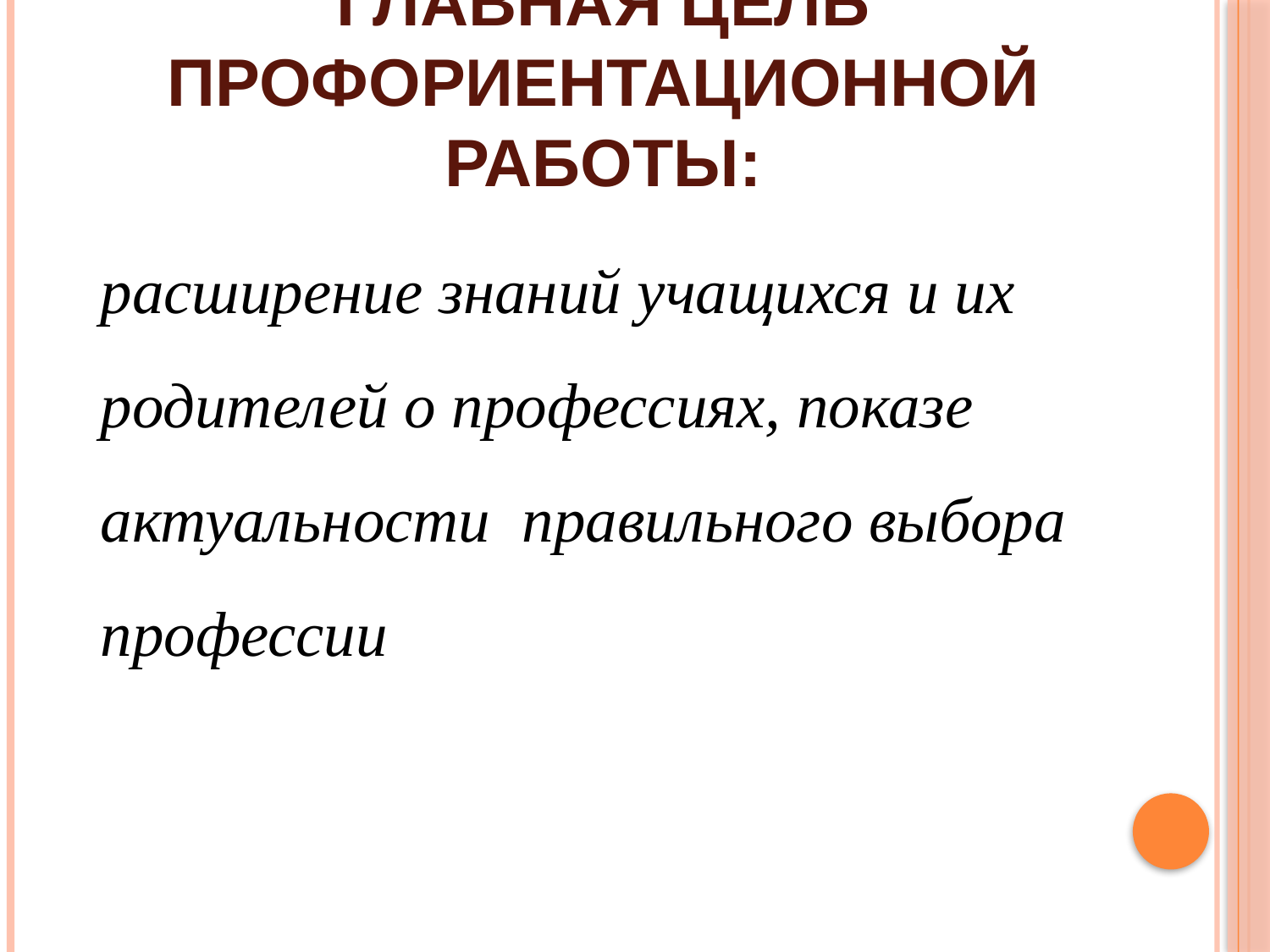

# Главная цель профориентационной работы:
расширение знаний учащихся и их родителей о профессиях, показе актуальности  правильного выбора  профессии